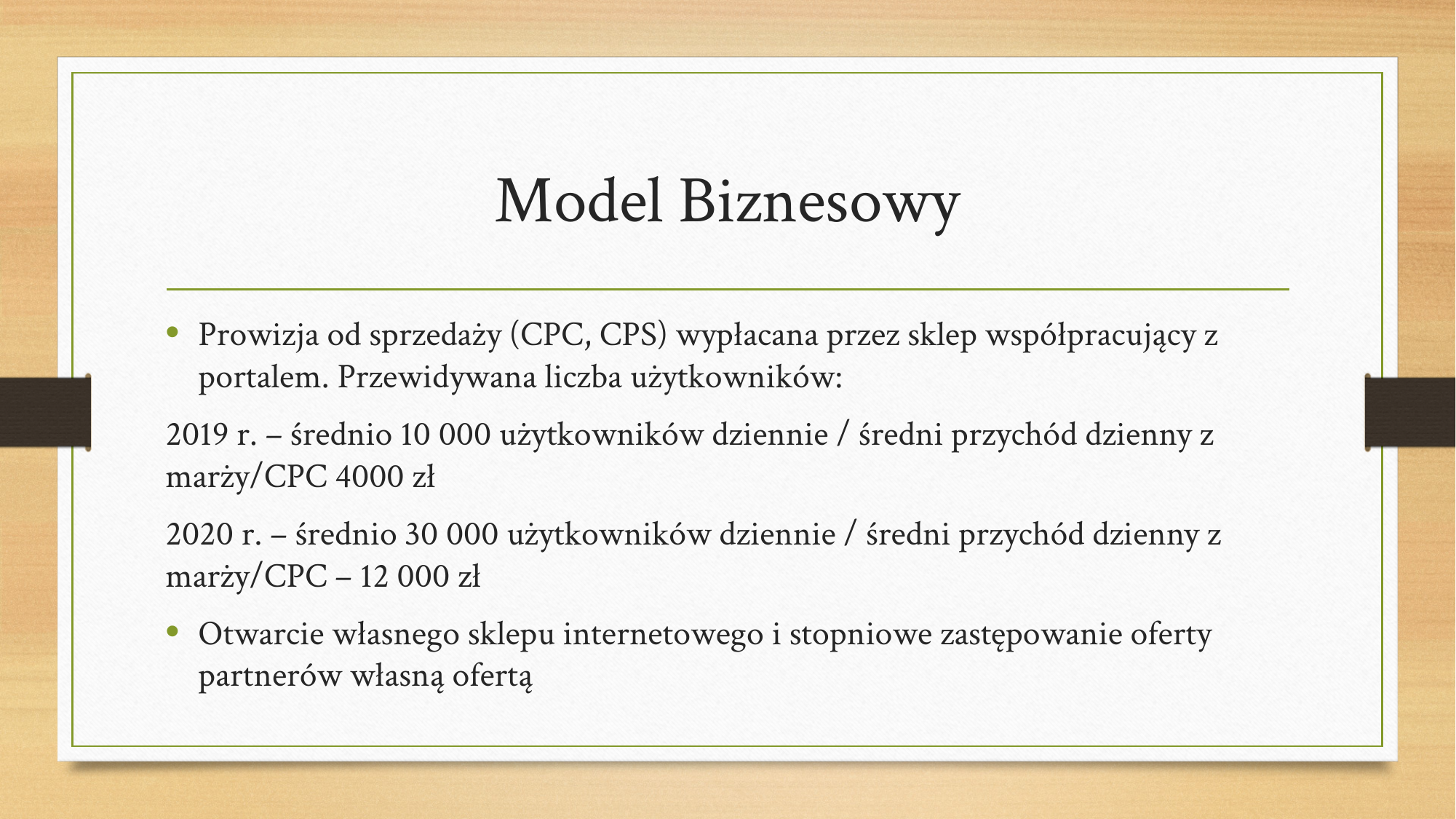

# Model Biznesowy
Prowizja od sprzedaży (CPC, CPS) wypłacana przez sklep współpracujący z portalem. Przewidywana liczba użytkowników:
2019 r. – średnio 10 000 użytkowników dziennie / średni przychód dzienny z marży/CPC 4000 zł
2020 r. – średnio 30 000 użytkowników dziennie / średni przychód dzienny z marży/CPC – 12 000 zł
Otwarcie własnego sklepu internetowego i stopniowe zastępowanie oferty partnerów własną ofertą